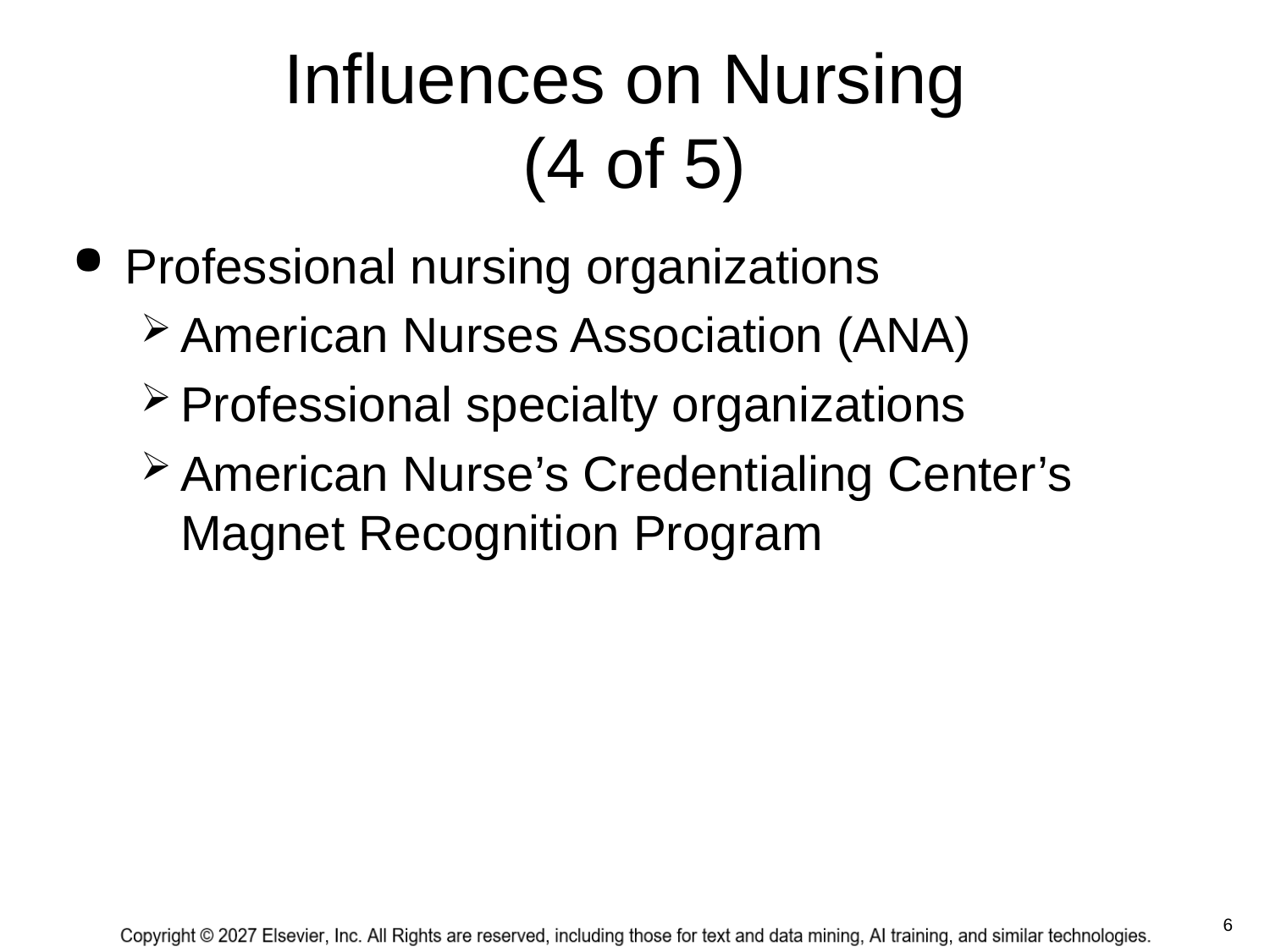

# Influences on Nursing (4 of 5)
Professional nursing organizations
American Nurses Association (ANA)
Professional specialty organizations
American Nurse’s Credentialing Center’s Magnet Recognition Program
 6